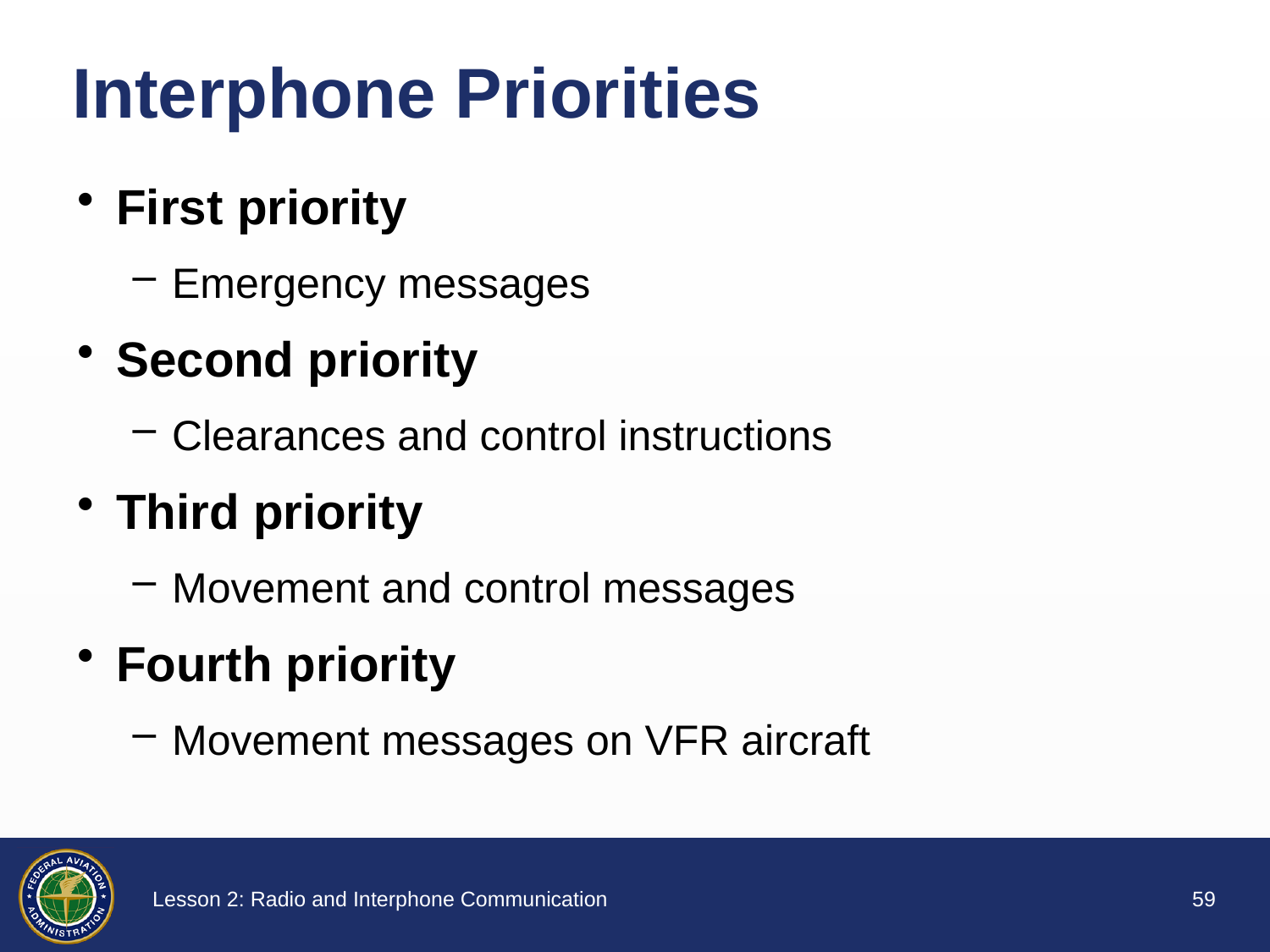

# Interphone Priorities
First priority
Emergency messages
Second priority
Clearances and control instructions
Third priority
Movement and control messages
Fourth priority
Movement messages on VFR aircraft